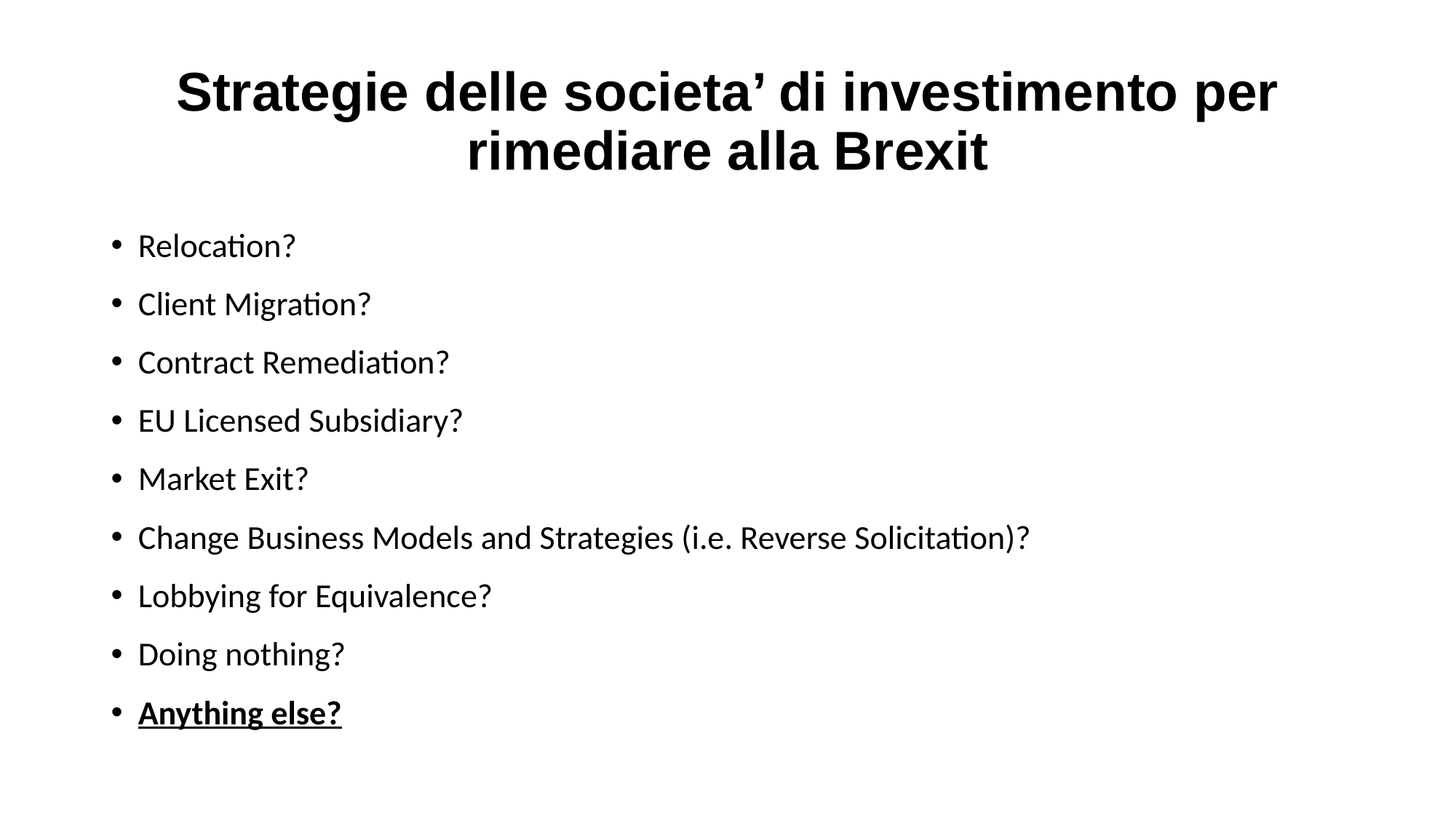

# Strategie delle societa’ di investimento per rimediare alla Brexit
Relocation?
Client Migration?
Contract Remediation?
EU Licensed Subsidiary?
Market Exit?
Change Business Models and Strategies (i.e. Reverse Solicitation)?
Lobbying for Equivalence?
Doing nothing?
Anything else?